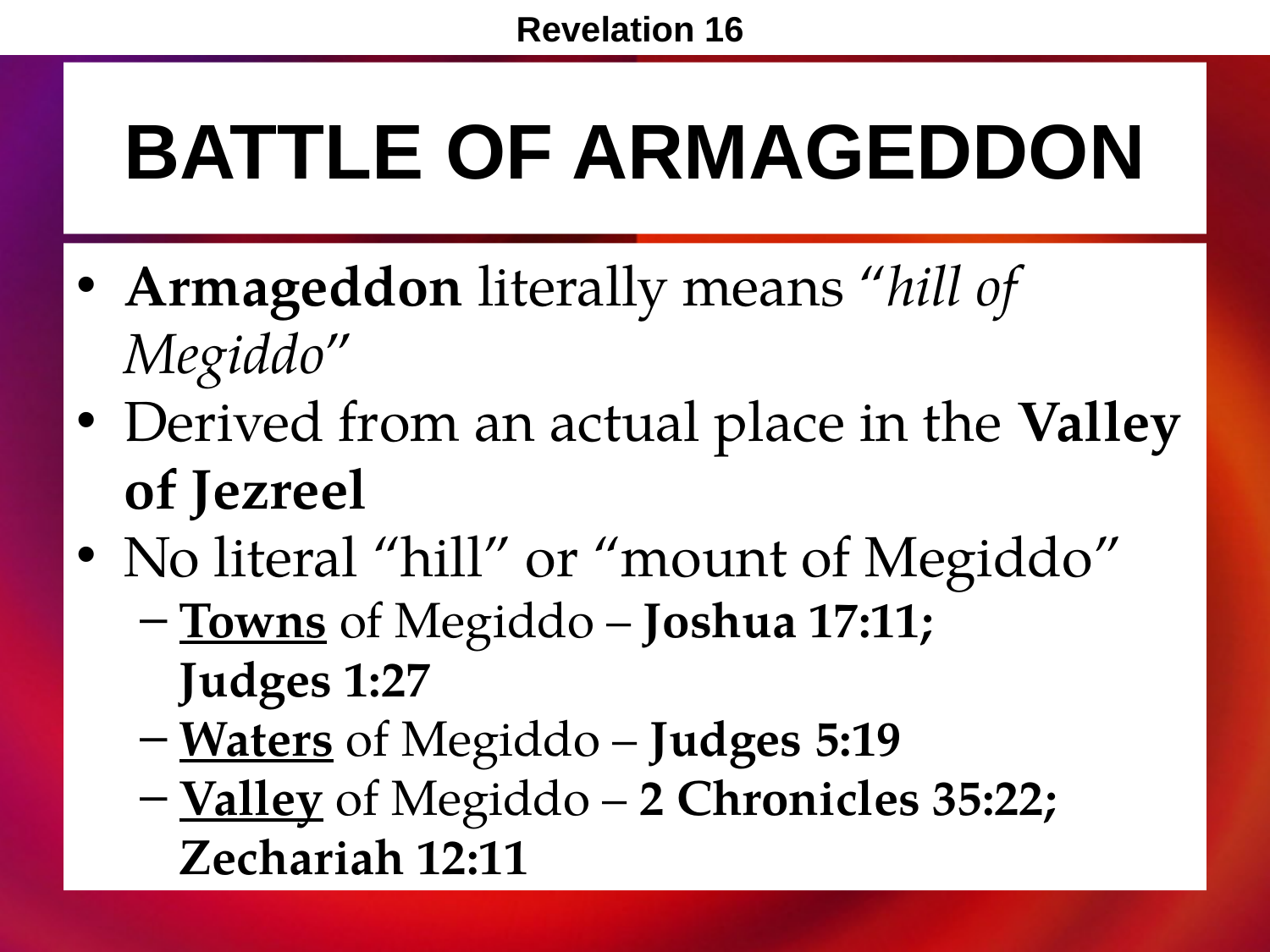

Revelation 16
# Battle of Armageddon
Armageddon literally means “hill of Megiddo”
Derived from an actual place in the Valley of Jezreel
No literal “hill” or “mount of Megiddo”
Towns of Megiddo – Joshua 17:11;
Judges 1:27
Waters of Megiddo – Judges 5:19
Valley of Megiddo – 2 Chronicles 35:22; Zechariah 12:11